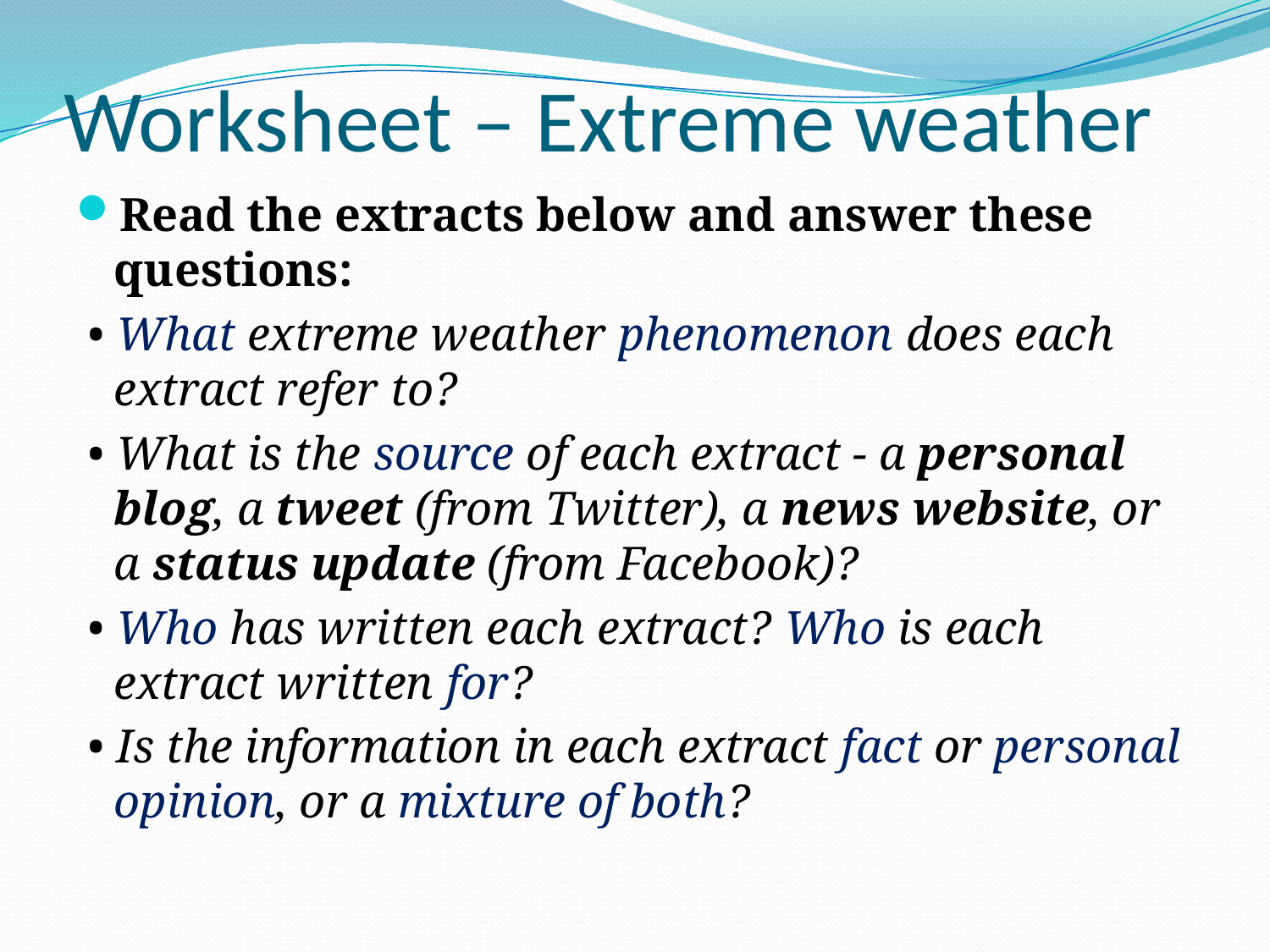

# Worksheet – Extreme weather
Read the extracts below and answer these questions:
 • What extreme weather phenomenon does each extract refer to?
 • What is the source of each extract - a personal blog, a tweet (from Twitter), a news website, or a status update (from Facebook)?
 • Who has written each extract? Who is each extract written for?
 • Is the information in each extract fact or personal opinion, or a mixture of both?